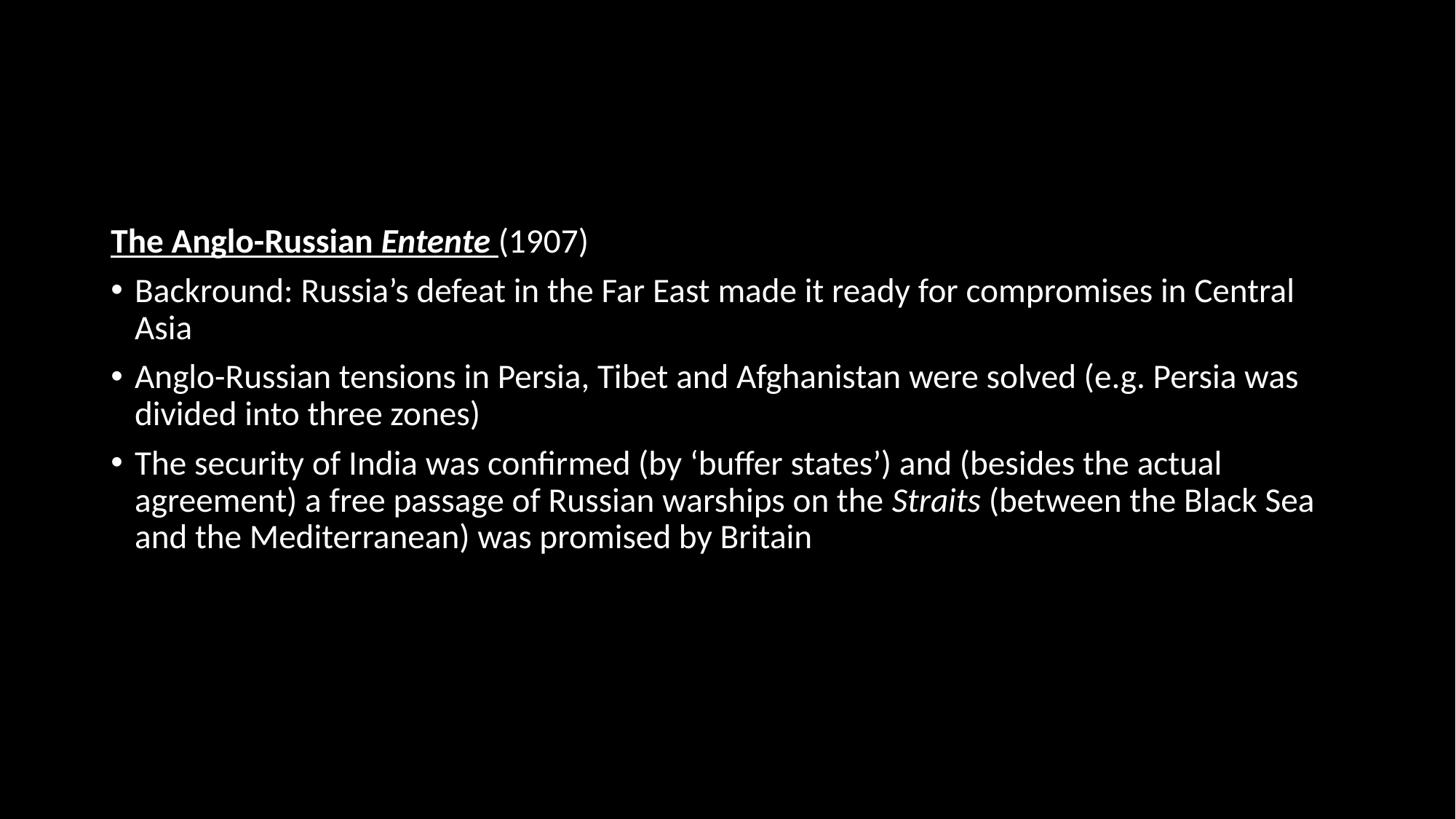

#
The Anglo-Russian Entente (1907)
Backround: Russia’s defeat in the Far East made it ready for compromises in Central Asia
Anglo-Russian tensions in Persia, Tibet and Afghanistan were solved (e.g. Persia was divided into three zones)
The security of India was confirmed (by ‘buffer states’) and (besides the actual agreement) a free passage of Russian warships on the Straits (between the Black Sea and the Mediterranean) was promised by Britain